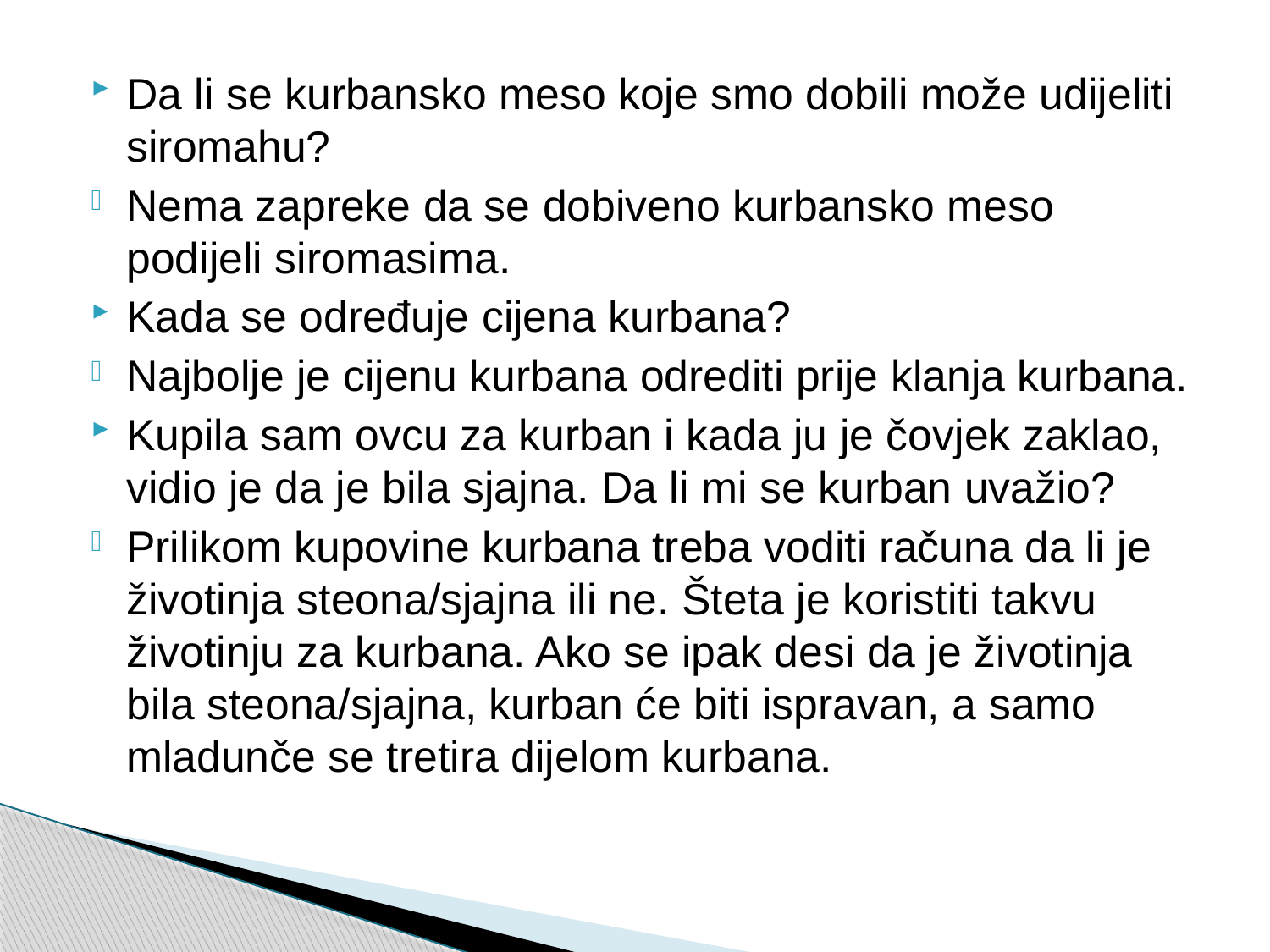

Da li se kurbansko meso koje smo dobili može udijeliti siromahu?
Nema zapreke da se dobiveno kurbansko meso podijeli siromasima.
Kada se određuje cijena kurbana?
Najbolje je cijenu kurbana odrediti prije klanja kurbana.
Kupila sam ovcu za kurban i kada ju je čovjek zaklao, vidio je da je bila sjajna. Da li mi se kurban uvažio?
Prilikom kupovine kurbana treba voditi računa da li je životinja steona/sjajna ili ne. Šteta je koristiti takvu životinju za kurbana. Ako se ipak desi da je životinja bila steona/sjajna, kurban će biti ispravan, a samo mladunče se tretira dijelom kurbana.